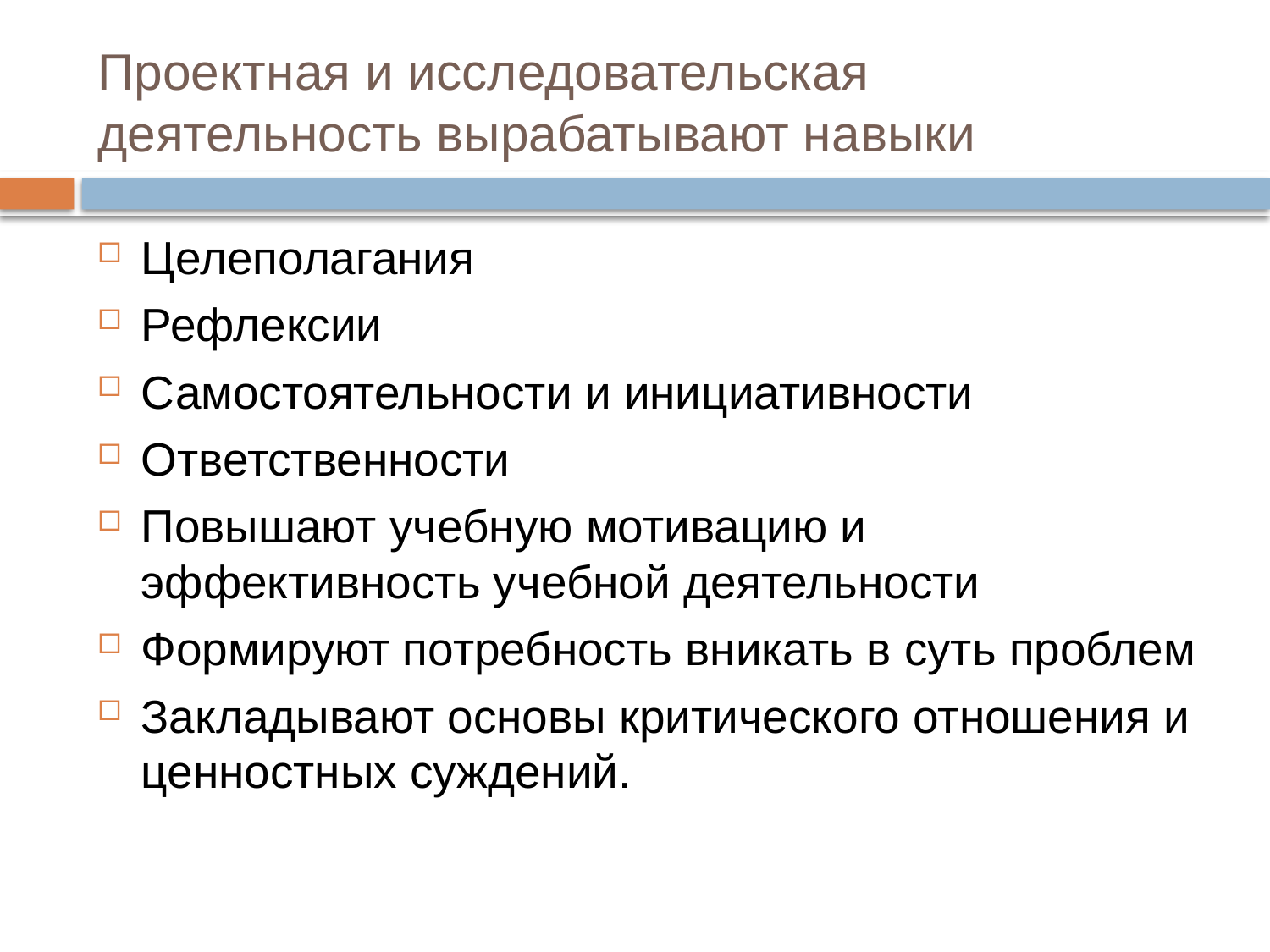

# Проектная и исследовательская деятельность вырабатывают навыки
Целеполагания
Рефлексии
Самостоятельности и инициативности
Ответственности
Повышают учебную мотивацию и эффективность учебной деятельности
Формируют потребность вникать в суть проблем
Закладывают основы критического отношения и ценностных суждений.